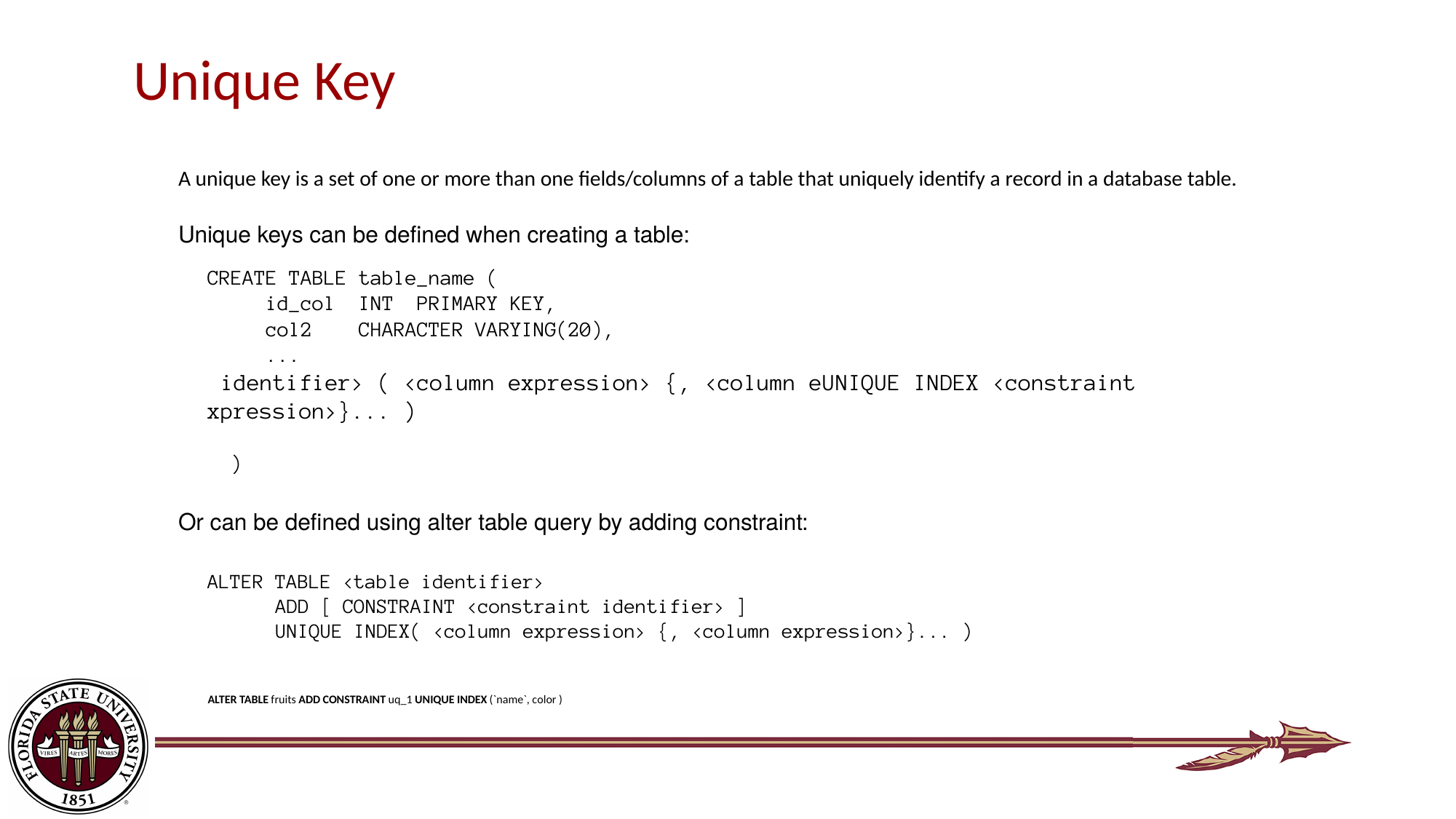

# Unique Key
A unique key is a set of one or more than one fields/columns of a table that uniquely identify a record in a database table.

Unique keys can be defined when creating a table:

CREATE TABLE table_name (
     id_col  INT  PRIMARY KEY,
     col2    CHARACTER VARYING(20),
     ...
	 identifier> ( <column expression> {, <column eUNIQUE INDEX <constraint xpression>}... )

  )

Or can be defined using alter table query by adding constraint:

ALTER TABLE <table identifier>
      ADD [ CONSTRAINT <constraint identifier> ]
      UNIQUE INDEX( <column expression> {, <column expression>}... )

ALTER TABLE fruits ADD CONSTRAINT uq_1 UNIQUE INDEX (`name`, color )